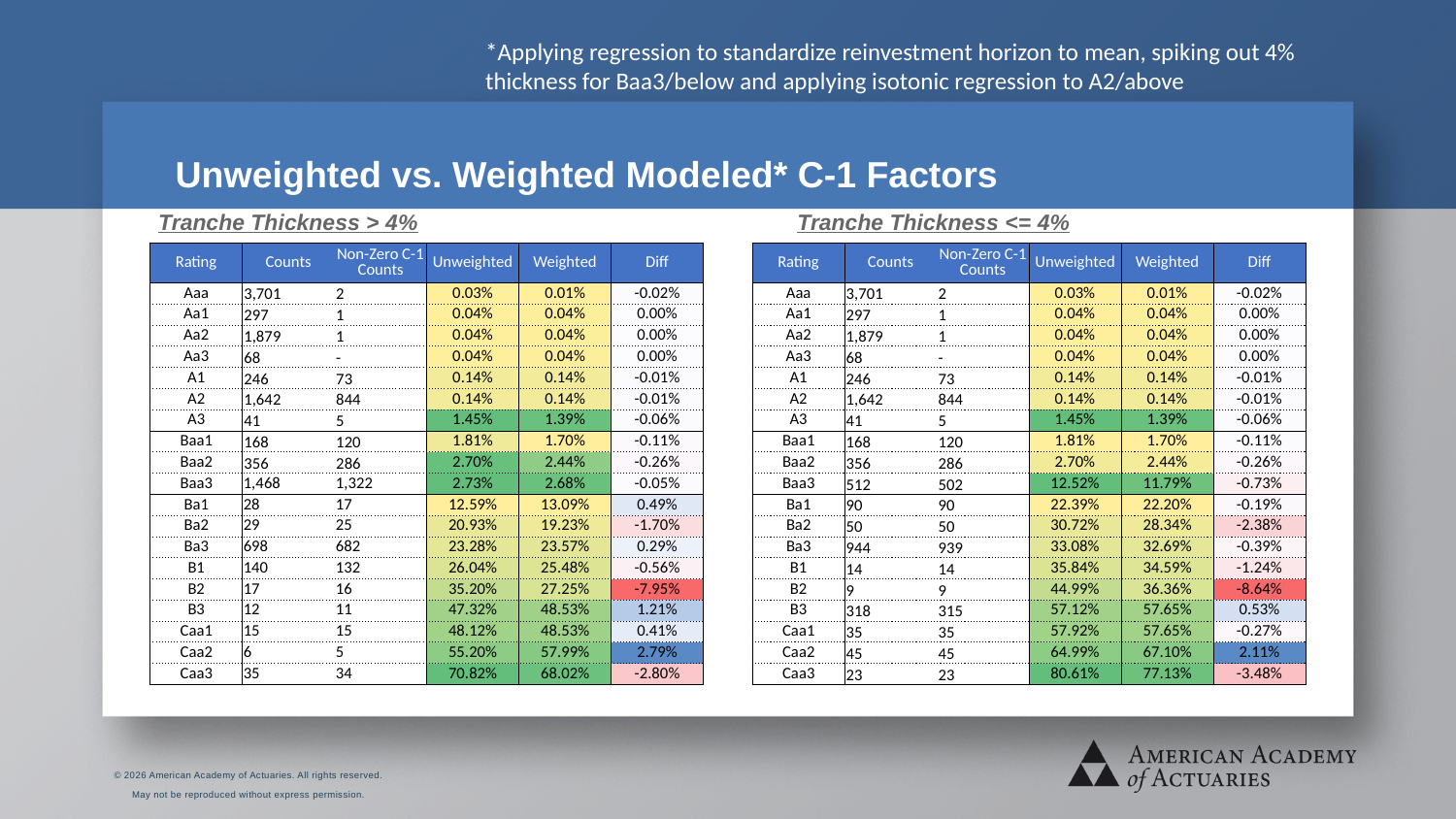

*Applying regression to standardize reinvestment horizon to mean, spiking out 4% thickness for Baa3/below and applying isotonic regression to A2/above
# Unweighted vs. Weighted Modeled* C-1 Factors
Tranche Thickness > 4%
Tranche Thickness <= 4%
| Rating | Counts | Non-Zero C-1 Counts | Unweighted | Weighted | Diff |
| --- | --- | --- | --- | --- | --- |
| Aaa | 3,701 | 2 | 0.03% | 0.01% | -0.02% |
| Aa1 | 297 | 1 | 0.04% | 0.04% | 0.00% |
| Aa2 | 1,879 | 1 | 0.04% | 0.04% | 0.00% |
| Aa3 | 68 | - | 0.04% | 0.04% | 0.00% |
| A1 | 246 | 73 | 0.14% | 0.14% | -0.01% |
| A2 | 1,642 | 844 | 0.14% | 0.14% | -0.01% |
| A3 | 41 | 5 | 1.45% | 1.39% | -0.06% |
| Baa1 | 168 | 120 | 1.81% | 1.70% | -0.11% |
| Baa2 | 356 | 286 | 2.70% | 2.44% | -0.26% |
| Baa3 | 1,468 | 1,322 | 2.73% | 2.68% | -0.05% |
| Ba1 | 28 | 17 | 12.59% | 13.09% | 0.49% |
| Ba2 | 29 | 25 | 20.93% | 19.23% | -1.70% |
| Ba3 | 698 | 682 | 23.28% | 23.57% | 0.29% |
| B1 | 140 | 132 | 26.04% | 25.48% | -0.56% |
| B2 | 17 | 16 | 35.20% | 27.25% | -7.95% |
| B3 | 12 | 11 | 47.32% | 48.53% | 1.21% |
| Caa1 | 15 | 15 | 48.12% | 48.53% | 0.41% |
| Caa2 | 6 | 5 | 55.20% | 57.99% | 2.79% |
| Caa3 | 35 | 34 | 70.82% | 68.02% | -2.80% |
| Rating | Counts | Non-Zero C-1 Counts | Unweighted | Weighted | Diff |
| --- | --- | --- | --- | --- | --- |
| Aaa | 3,701 | 2 | 0.03% | 0.01% | -0.02% |
| Aa1 | 297 | 1 | 0.04% | 0.04% | 0.00% |
| Aa2 | 1,879 | 1 | 0.04% | 0.04% | 0.00% |
| Aa3 | 68 | - | 0.04% | 0.04% | 0.00% |
| A1 | 246 | 73 | 0.14% | 0.14% | -0.01% |
| A2 | 1,642 | 844 | 0.14% | 0.14% | -0.01% |
| A3 | 41 | 5 | 1.45% | 1.39% | -0.06% |
| Baa1 | 168 | 120 | 1.81% | 1.70% | -0.11% |
| Baa2 | 356 | 286 | 2.70% | 2.44% | -0.26% |
| Baa3 | 512 | 502 | 12.52% | 11.79% | -0.73% |
| Ba1 | 90 | 90 | 22.39% | 22.20% | -0.19% |
| Ba2 | 50 | 50 | 30.72% | 28.34% | -2.38% |
| Ba3 | 944 | 939 | 33.08% | 32.69% | -0.39% |
| B1 | 14 | 14 | 35.84% | 34.59% | -1.24% |
| B2 | 9 | 9 | 44.99% | 36.36% | -8.64% |
| B3 | 318 | 315 | 57.12% | 57.65% | 0.53% |
| Caa1 | 35 | 35 | 57.92% | 57.65% | -0.27% |
| Caa2 | 45 | 45 | 64.99% | 67.10% | 2.11% |
| Caa3 | 23 | 23 | 80.61% | 77.13% | -3.48% |